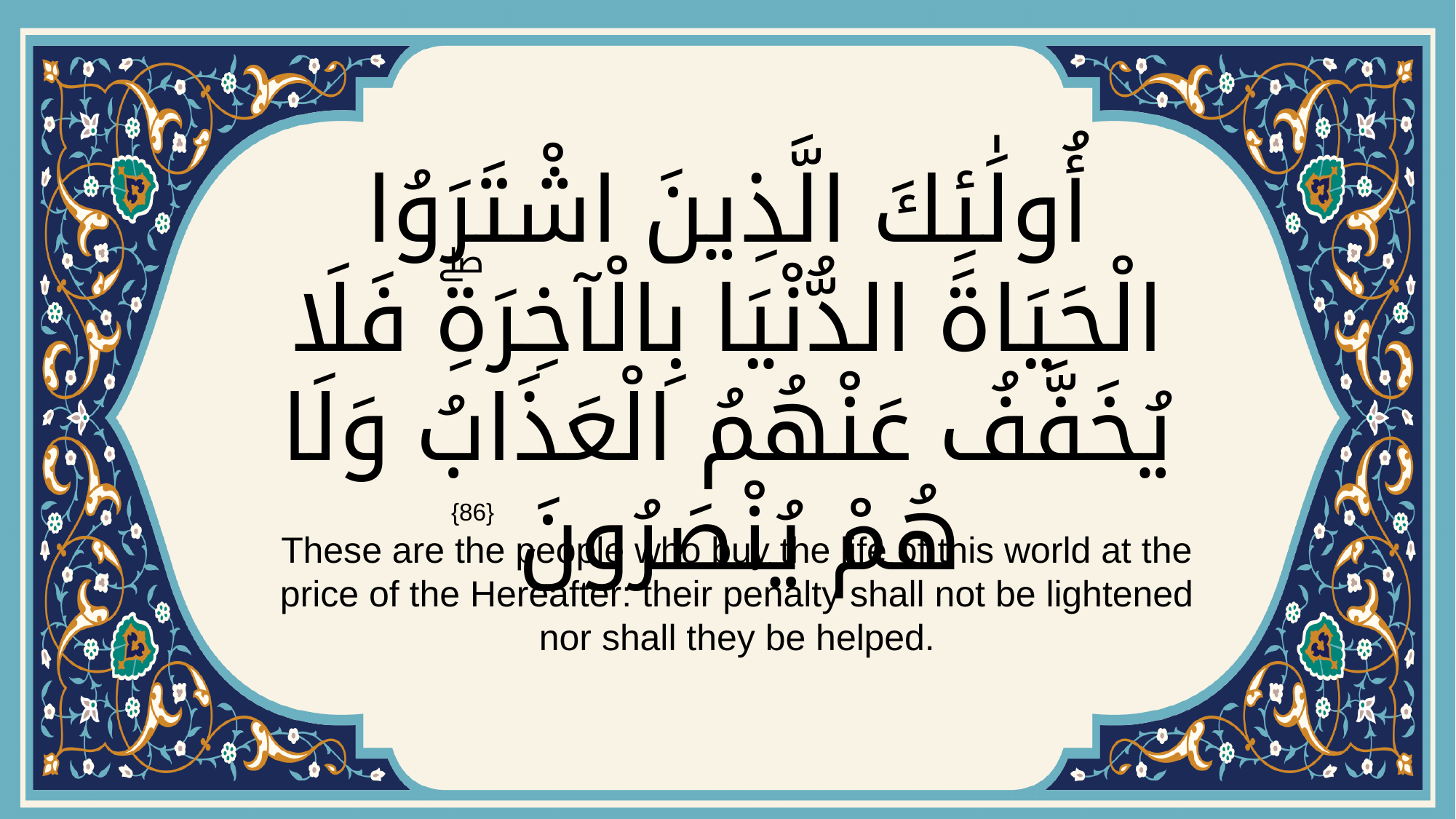

# أُولَٰئِكَ الَّذِينَ اشْتَرَوُا الْحَيَاةَ الدُّنْيَا بِالْآخِرَةِۖ فَلَا يُخَفَّفُ عَنْهُمُ الْعَذَابُ وَلَا هُمْ يُنْصَرُونَ
{86}
These are the people who buy the life of this world at the price of the Hereafter: their penalty shall not be lightened nor shall they be helped.